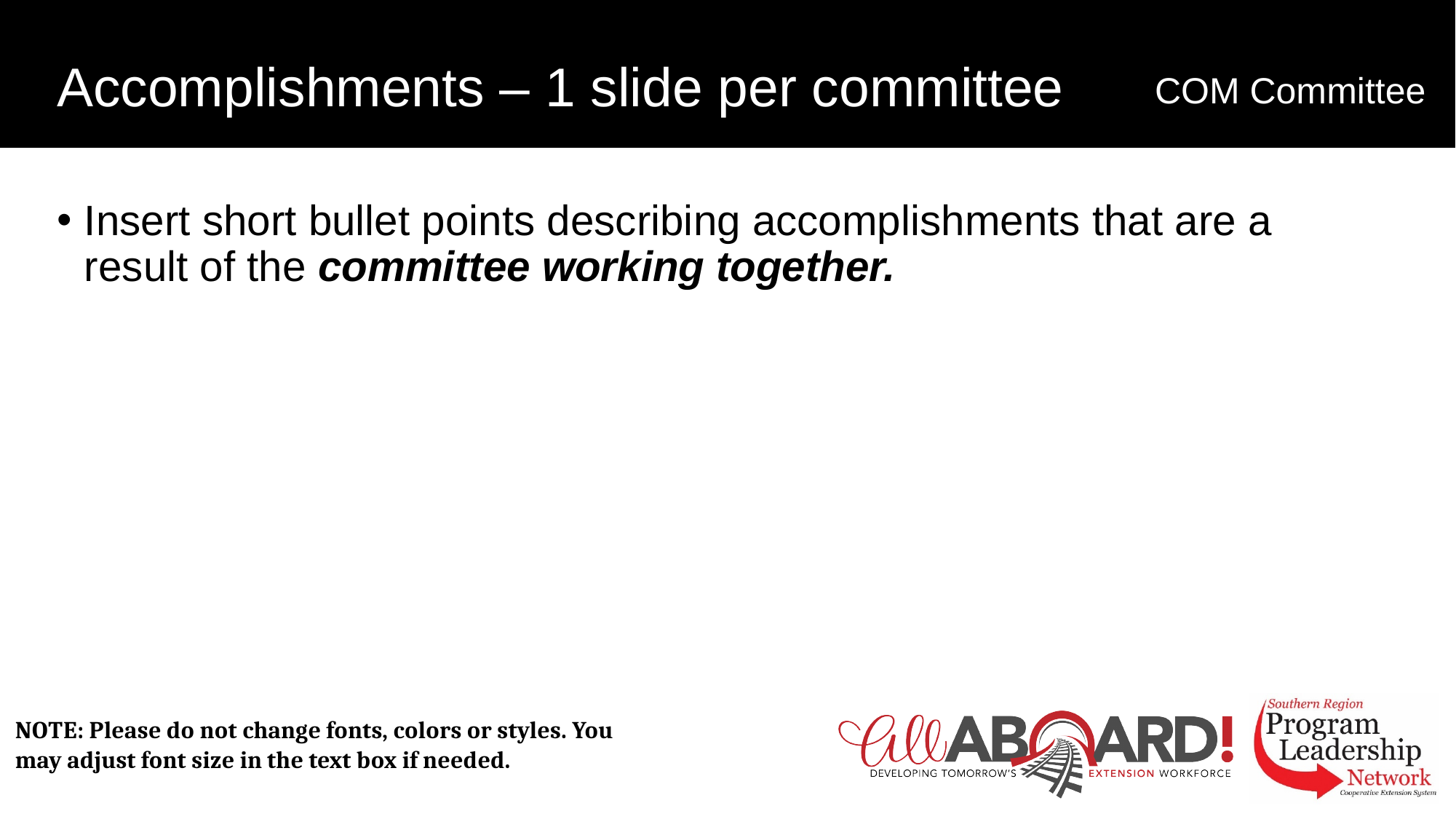

# Accomplishments – 1 slide per committee
COM Committee
Insert short bullet points describing accomplishments that are a result of the committee working together.

NOTE: Please do not change fonts, colors or styles. You may adjust font size in the text box if needed.